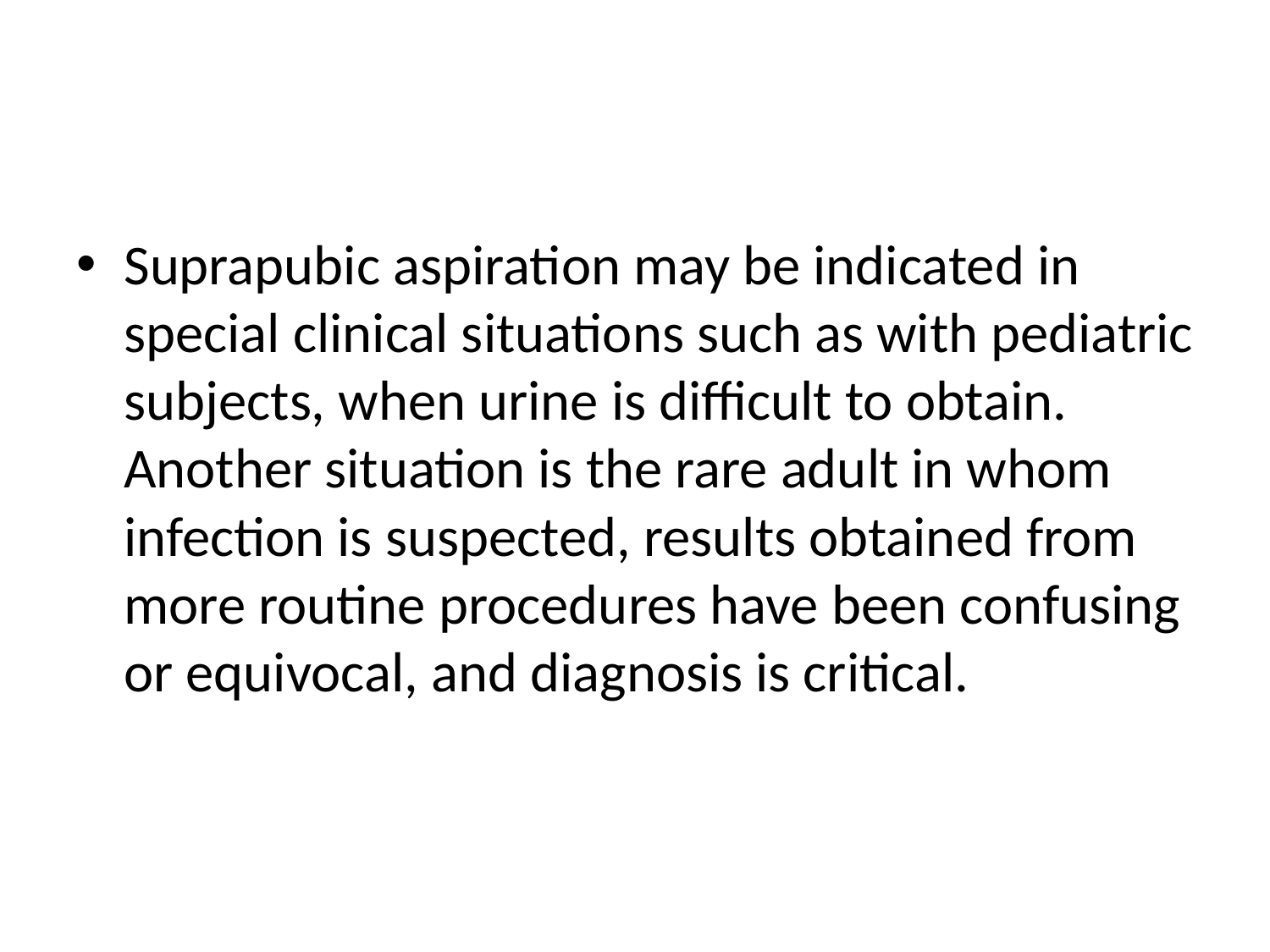

#
Suprapubic aspiration may be indicated in special clinical situations such as with pediatric subjects, when urine is difficult to obtain. Another situation is the rare adult in whom infection is suspected, results obtained from more routine procedures have been confusing or equivocal, and diagnosis is critical.